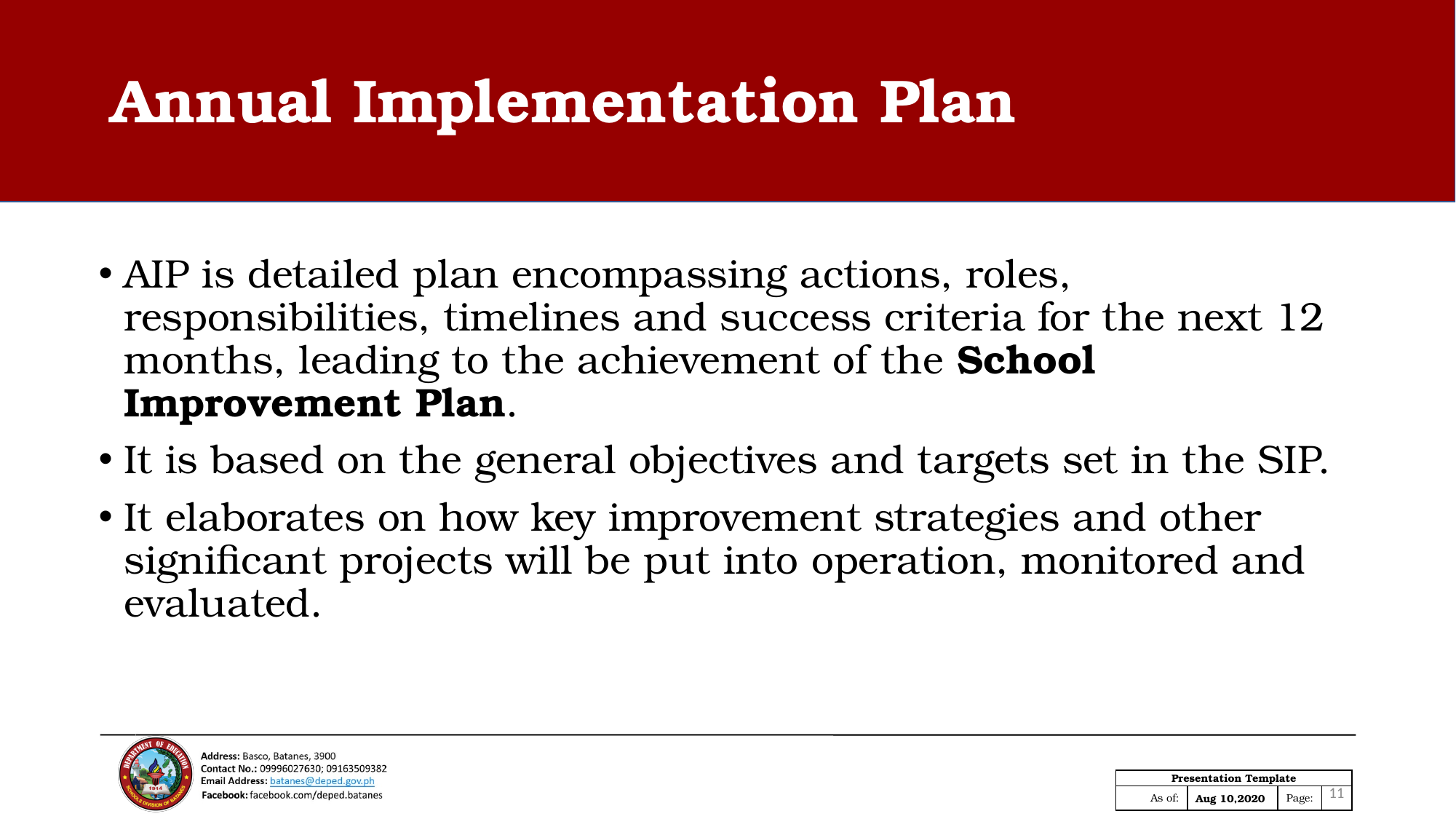

# Annual Implementation Plan
AIP is detailed plan encompassing actions, roles, responsibilities, timelines and success criteria for the next 12 months, leading to the achievement of the School Improvement Plan.
It is based on the general objectives and targets set in the SIP.
It elaborates on how key improvement strategies and other significant projects will be put into operation, monitored and evaluated.